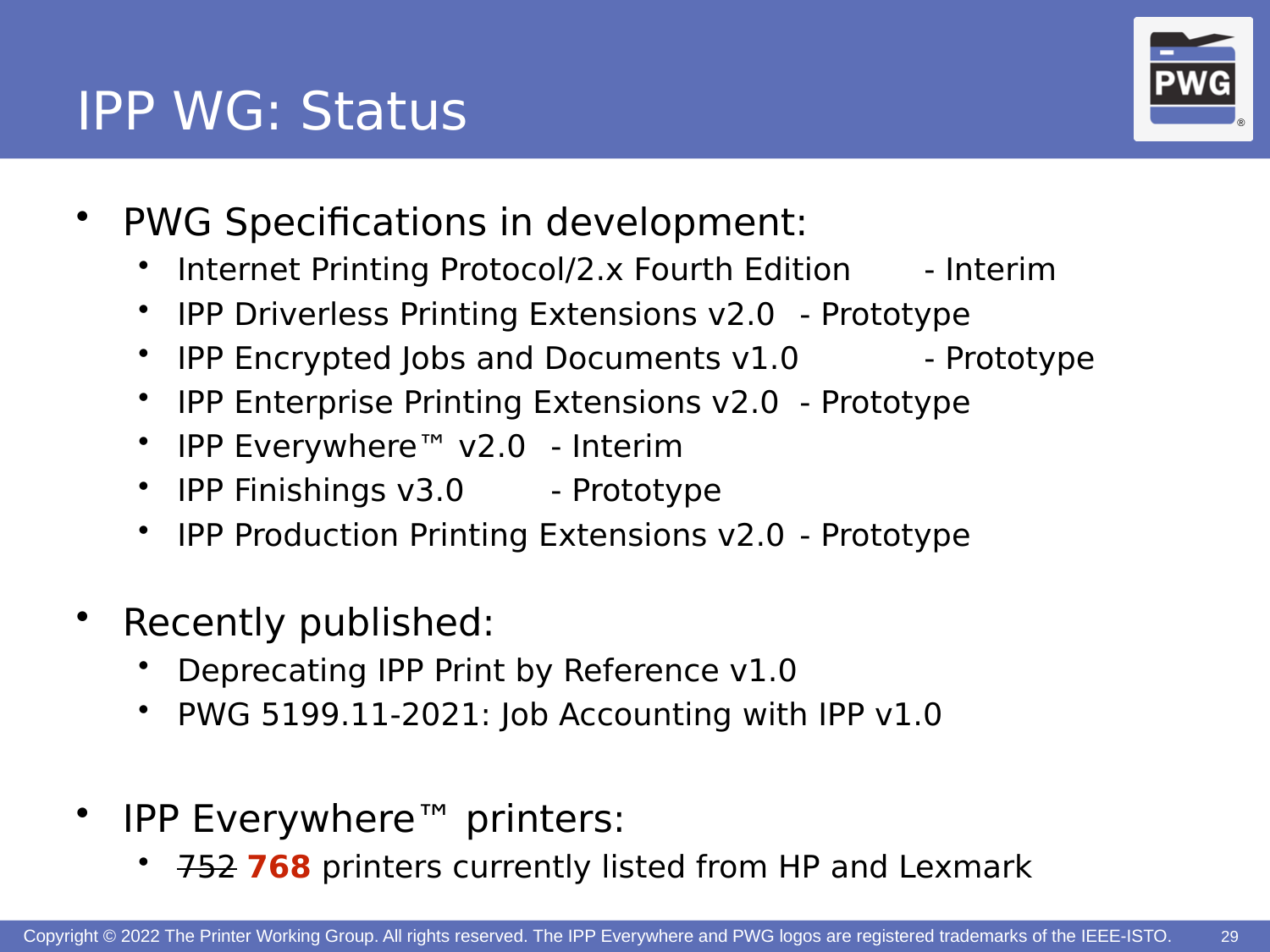

# IPP WG: Status
PWG Specifications in development:
Internet Printing Protocol/2.x Fourth Edition	- Interim
IPP Driverless Printing Extensions v2.0		- Prototype
IPP Encrypted Jobs and Documents v1.0		- Prototype
IPP Enterprise Printing Extensions v2.0		- Prototype
IPP Everywhere™ v2.0				- Interim
IPP Finishings v3.0				- Prototype
IPP Production Printing Extensions v2.0		- Prototype
Recently published:
Deprecating IPP Print by Reference v1.0
PWG 5199.11-2021: Job Accounting with IPP v1.0

IPP Everywhere™ printers:
752 768 printers currently listed from HP and Lexmark
29
29